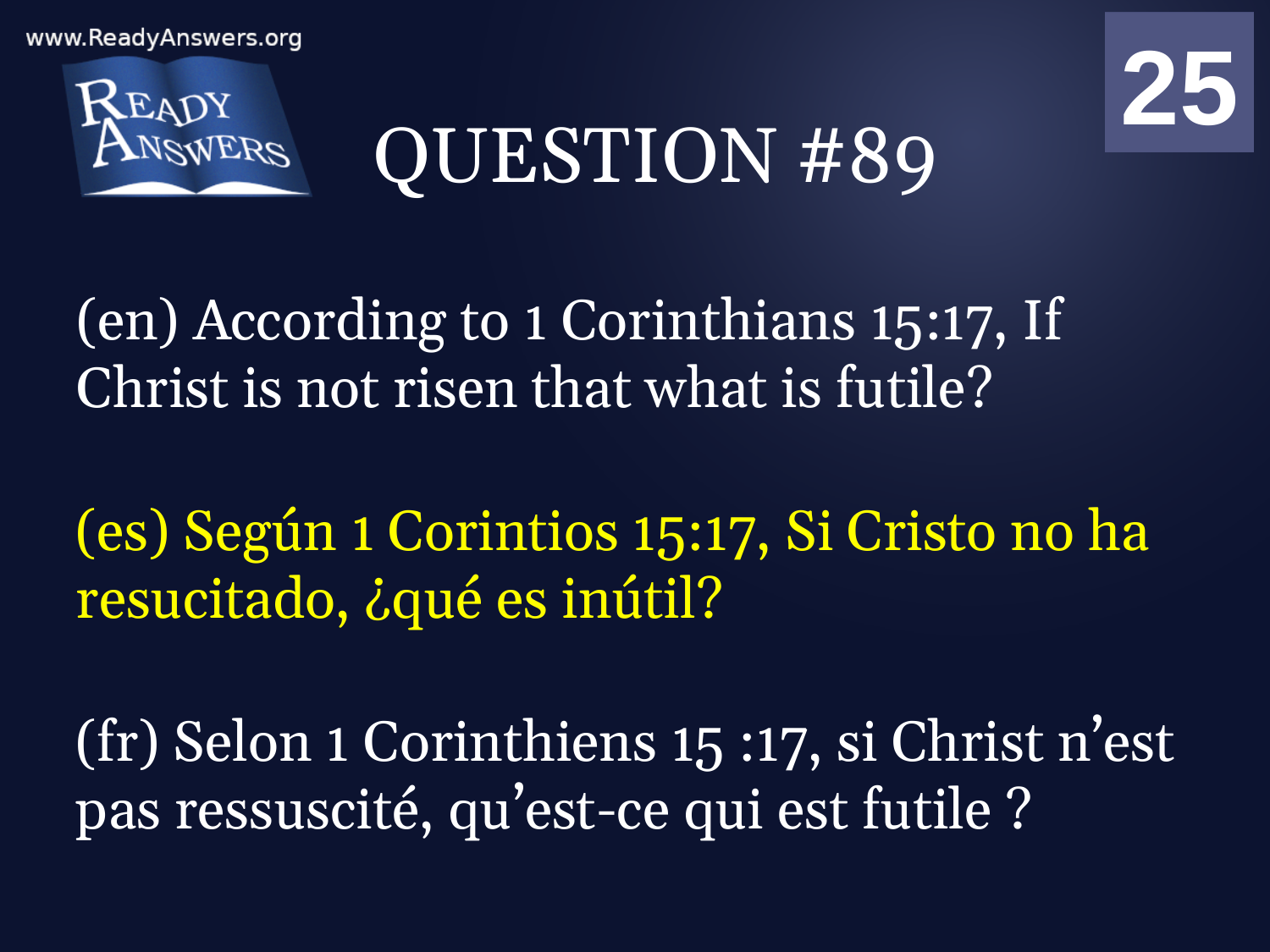

01
02
03
04
05
06
07
08
09
10
11
12
13
14
15
16
17
18
19
20
21
22
23
24
25
00
# QUESTION #89
(en) According to 1 Corinthians 15:17, If Christ is not risen that what is futile?
(es) Según 1 Corintios 15:17, Si Cristo no ha resucitado, ¿qué es inútil?
(fr) Selon 1 Corinthiens 15 :17, si Christ n’est pas ressuscité, qu’est-ce qui est futile ?